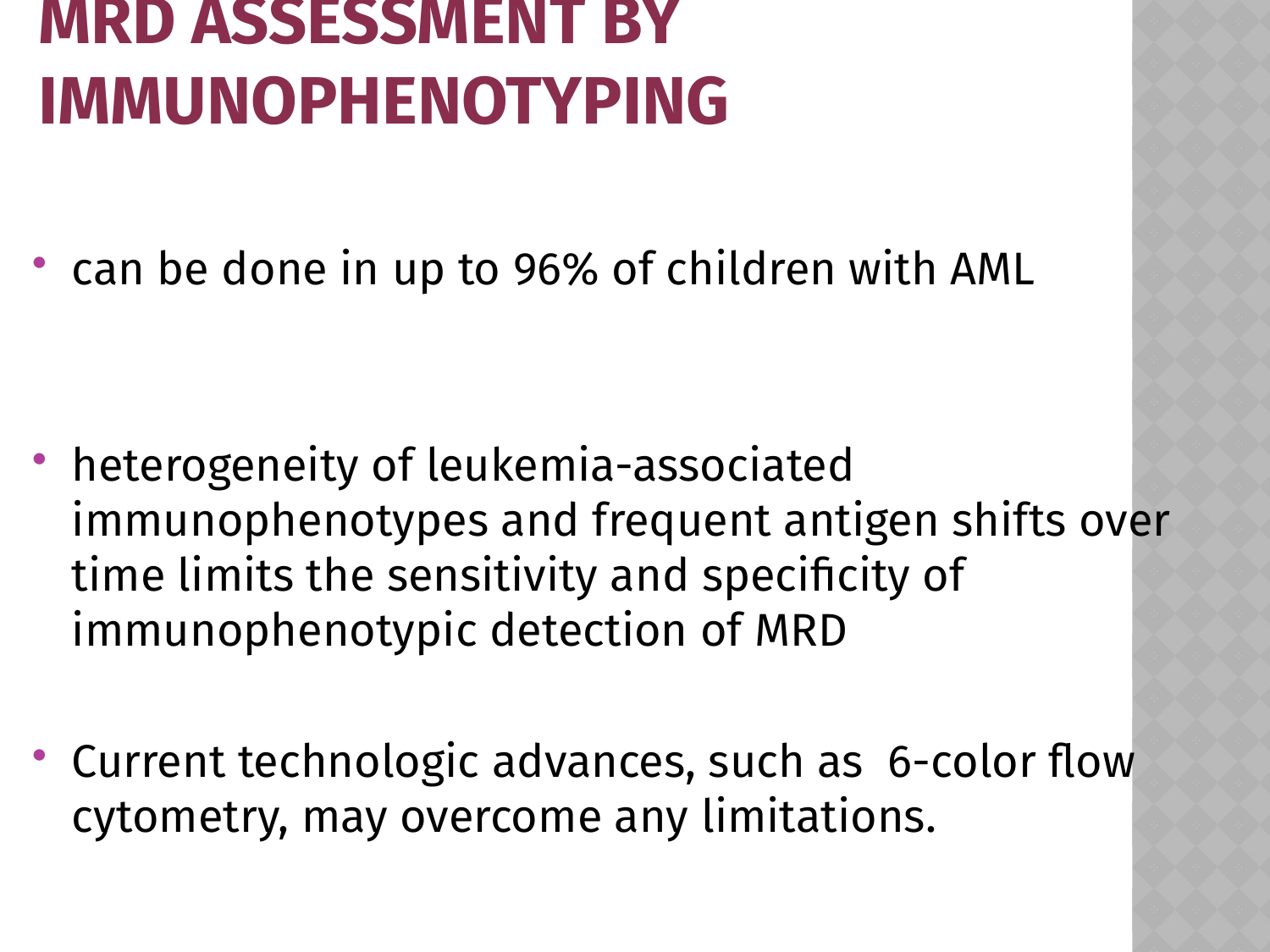

# MRD assessment by immunophenotyping
can be done in up to 96% of children with AML

heterogeneity of leukemia-associated immunophenotypes and frequent antigen shifts over time limits the sensitivity and specificity of immunophenotypic detection of MRD

Current technologic advances, such as  6-color flow cytometry, may overcome any limitations.